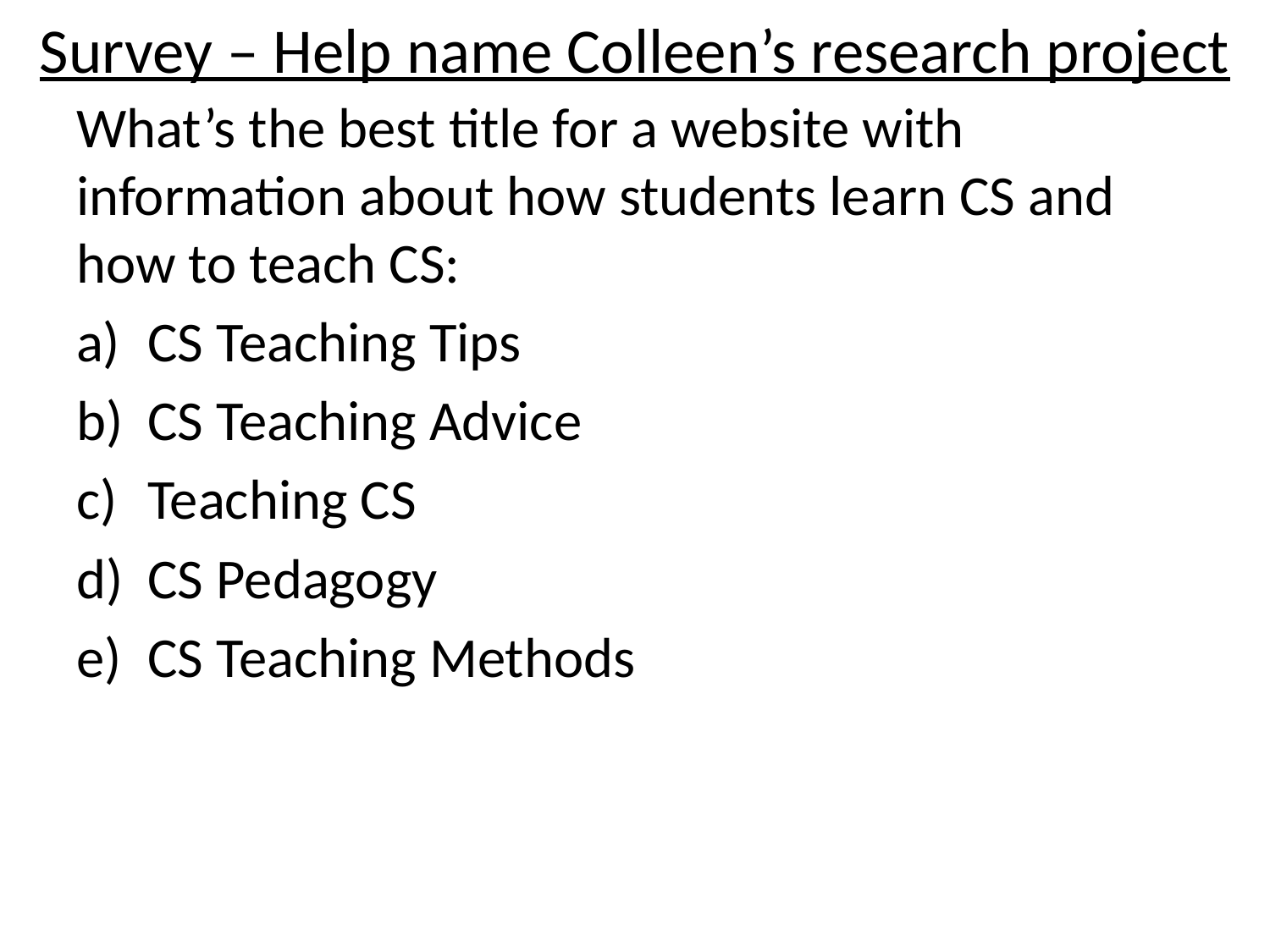

# Survey – Help name Colleen’s research project
What’s the best title for a website with information about how students learn CS and how to teach CS:
CS Teaching Tips
CS Teaching Advice
Teaching CS
CS Pedagogy
CS Teaching Methods